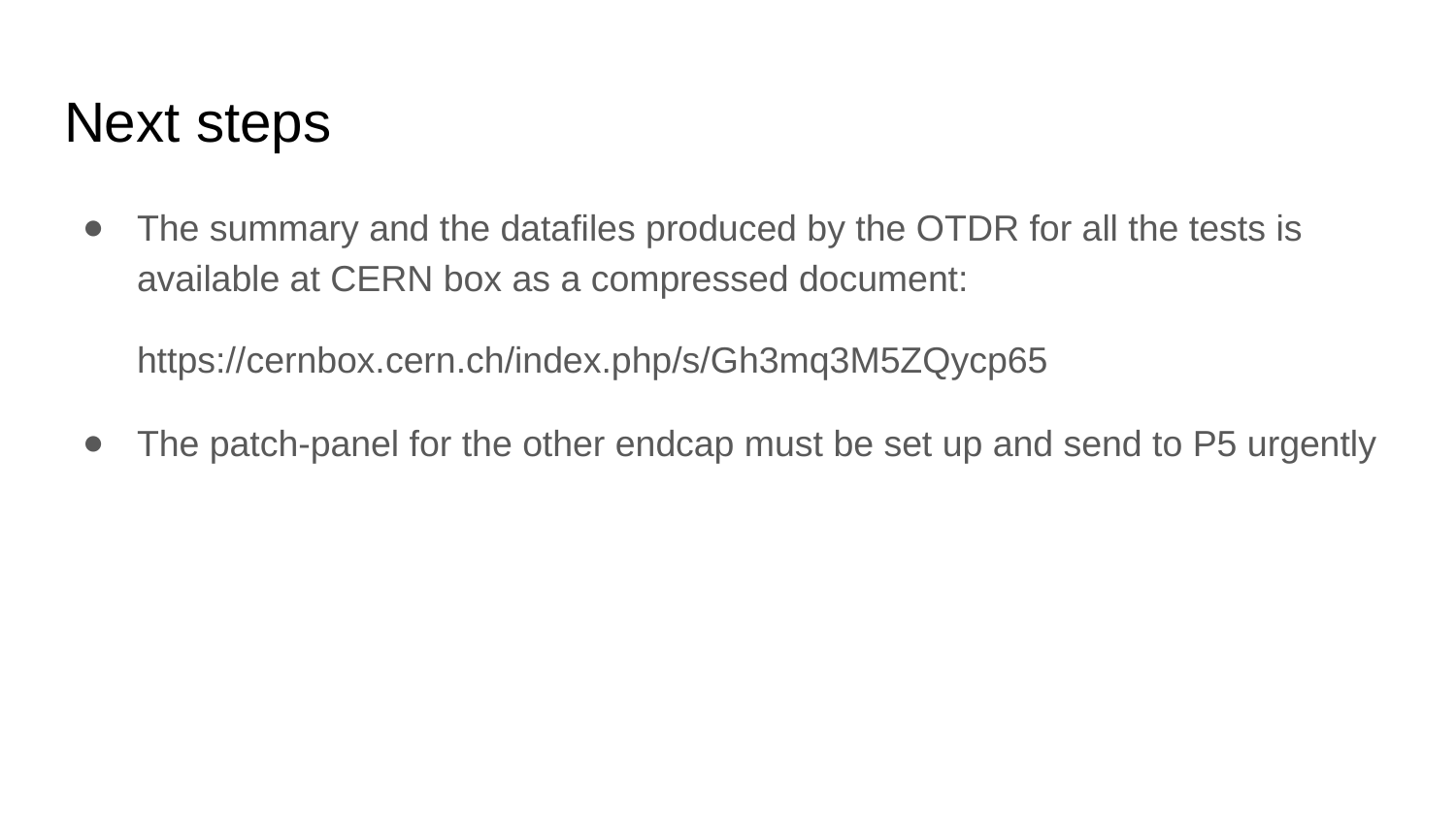

# Next steps
The summary and the datafiles produced by the OTDR for all the tests is available at CERN box as a compressed document:
https://cernbox.cern.ch/index.php/s/Gh3mq3M5ZQycp65
The patch-panel for the other endcap must be set up and send to P5 urgently